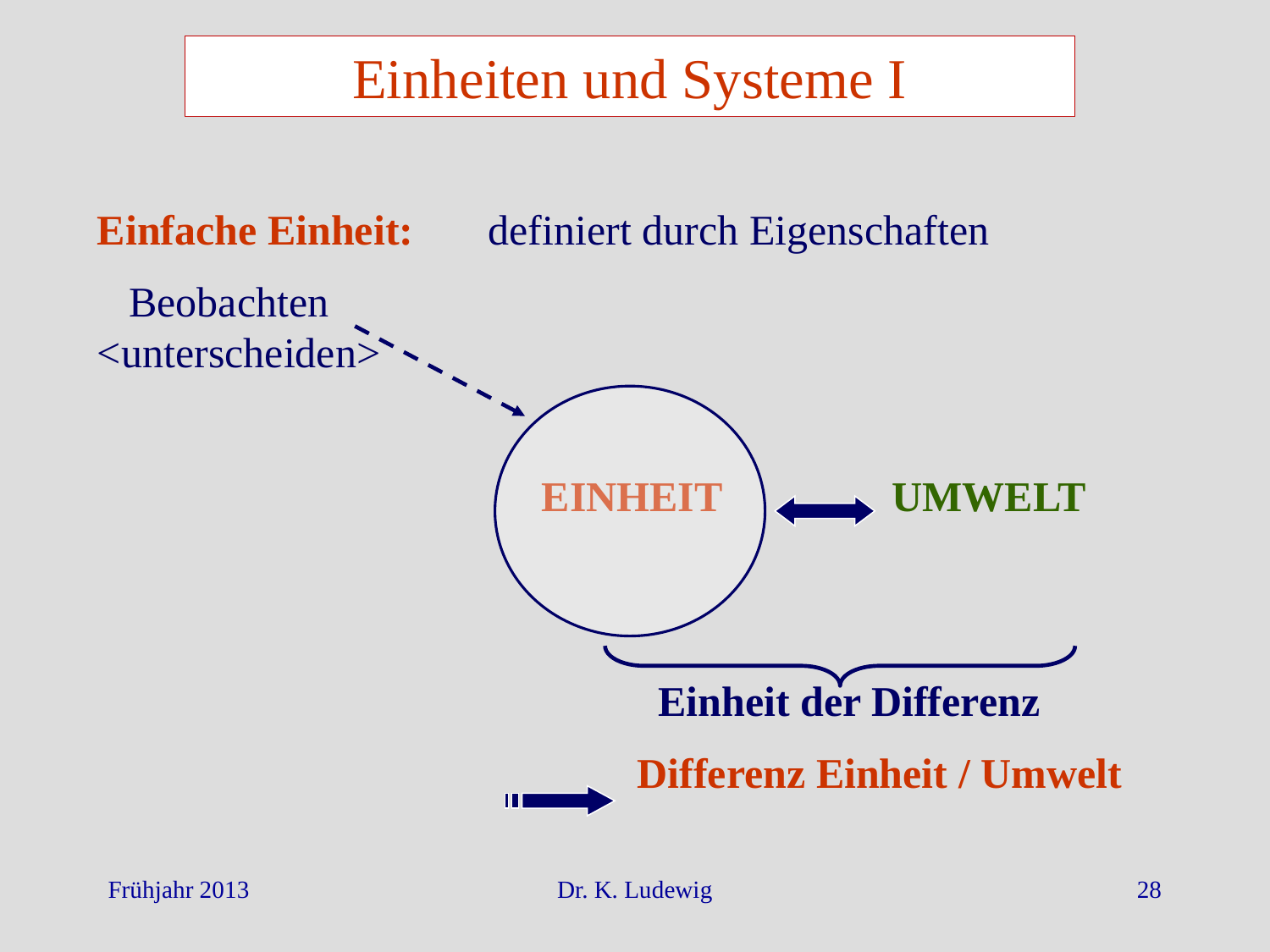

Einheiten und Systeme I
Einfache Einheit:       definiert durch Eigenschaften
   Beobachten
<unterscheiden>

                                          EINHEIT                UMWELT

                                                     Einheit der Differenz
                                                   Differenz Einheit / Umwelt

Frühjahr 2013
Dr. K. Ludewig
28